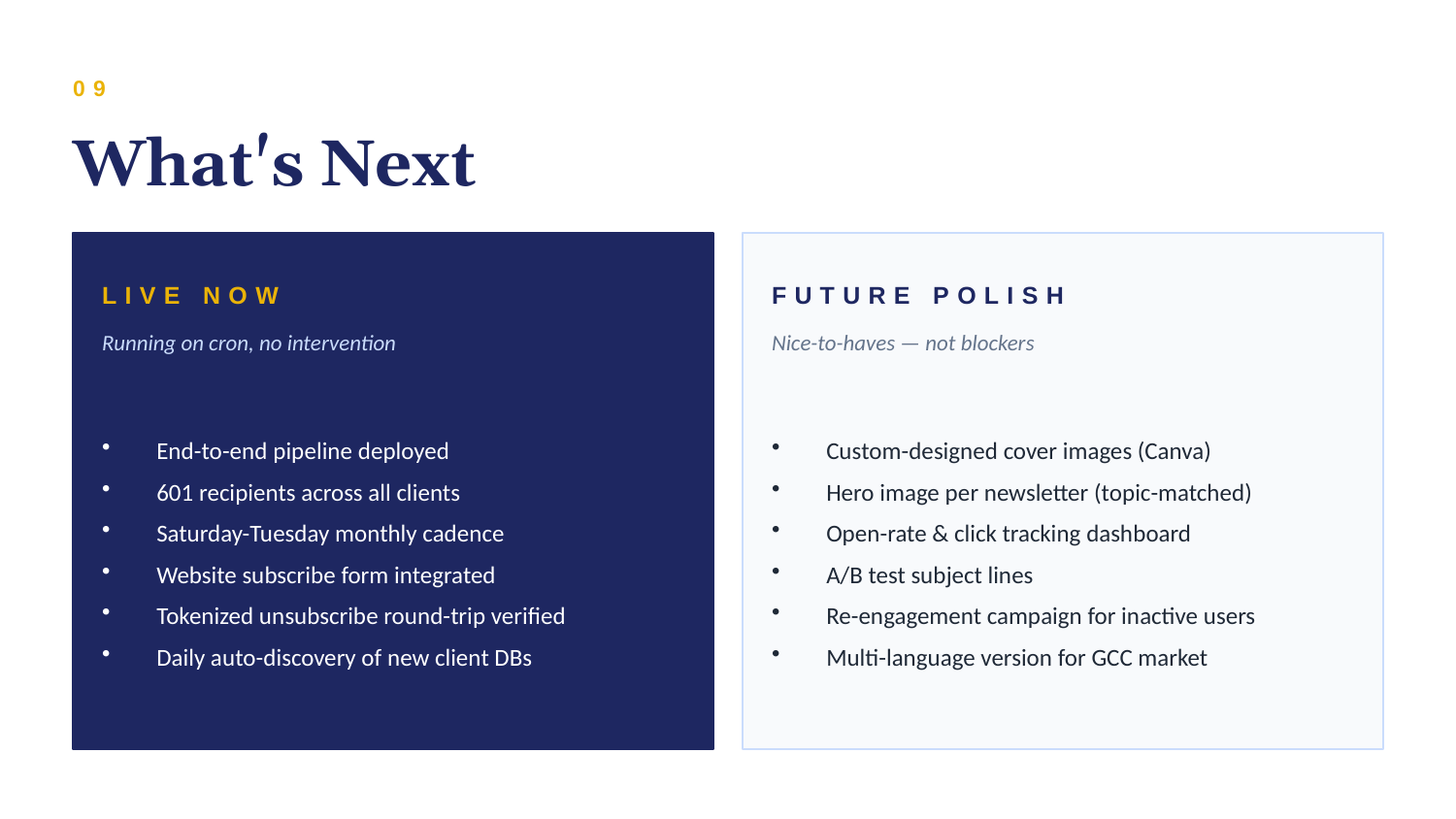

09
What's Next

LIVE NOW
FUTURE POLISH
Running on cron, no intervention
Nice-to-haves — not blockers
End-to-end pipeline deployed
601 recipients across all clients
Saturday-Tuesday monthly cadence
Website subscribe form integrated
Tokenized unsubscribe round-trip verified
Daily auto-discovery of new client DBs
Custom-designed cover images (Canva)
Hero image per newsletter (topic-matched)
Open-rate & click tracking dashboard
A/B test subject lines
Re-engagement campaign for inactive users
Multi-language version for GCC market